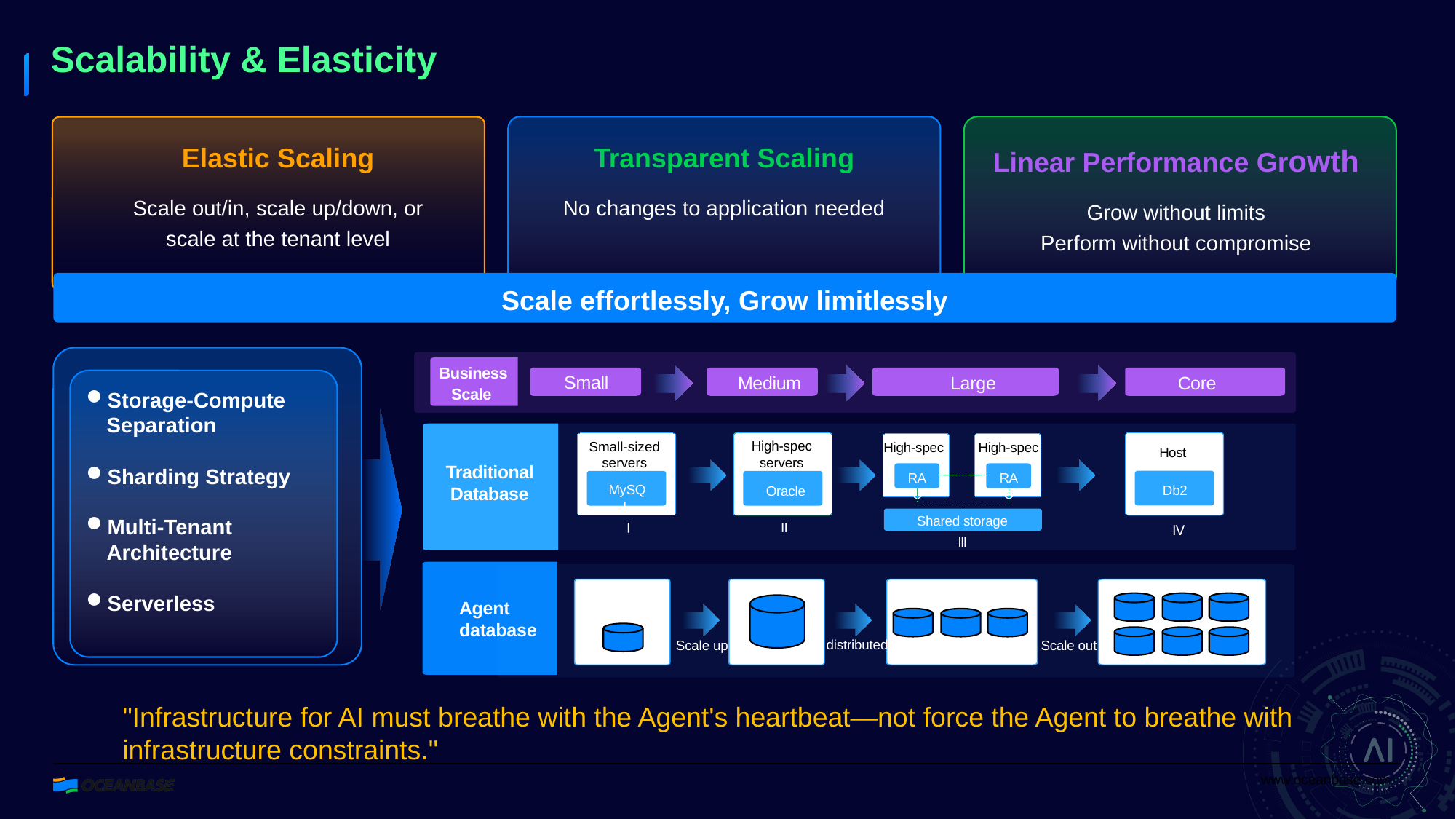

BBAAD9C20180234D78A0072836F0B9C0E2B9B20E183C0BF0AAD98C3EB15B2B24DB4CB1389161AB0F229923089846A1EB6AE9212AF1D00B411BBFC2157A7E3ADE24F19EAD272279D7B4B02A7767224BE179F6E18E72F714C4F8DA71933AD46C18DB06299C9E3

BBAAD9C20180234D78A0072836F0BC50E2B9B2041FC48BA0A4D98F30B1932B868B4CBB38F1665B0D22B925089846D3EBC8E921BAE1D0DB811BBFC2457A3E39D624FEF0ADAE25A95784B62B5765B241A23EF7E1E37C4031D4A899A19C61D6FC48D7B6299D6E3

BBAAD9C20180234D78A0072836F0B30042B9B2071C425BE0A3D98F3CB10E2B537B46B63871617B0922B92C089846DAEBCFE9212A11D08B211BBFC2067E3E3BDE24F96BADEE236987C49628B763224A45982DEE177C0850A6A8DC4190659DACE8DB8624934E3
Scalability & Elasticity

Elastic Scaling
Scale out/in, scale up/down, or scale at the tenant level
Transparent Scaling
No changes to application needed
Linear Performance Growth
Grow without limits
Perform without compromise
Scale effortlessly, Grow limitlessly

Business
Scale

Small
Core
Storage-Compute Separation

Sharding Strategy

Multi-Tenant Architecture

Serverless

Medium
Large

High-spec servers
Small-sized servers
High-spec
High-spec
Host
Traditional Database

RAC
RAC

MySQL
Db2
Oracle

Shared storage
Ⅳ
Ⅰ
II
Ⅲ

distributed
Scale up
Scale out
Agent database
"Infrastructure for AI must breathe with the Agent's heartbeat—not force the Agent to breathe with infrastructure constraints."